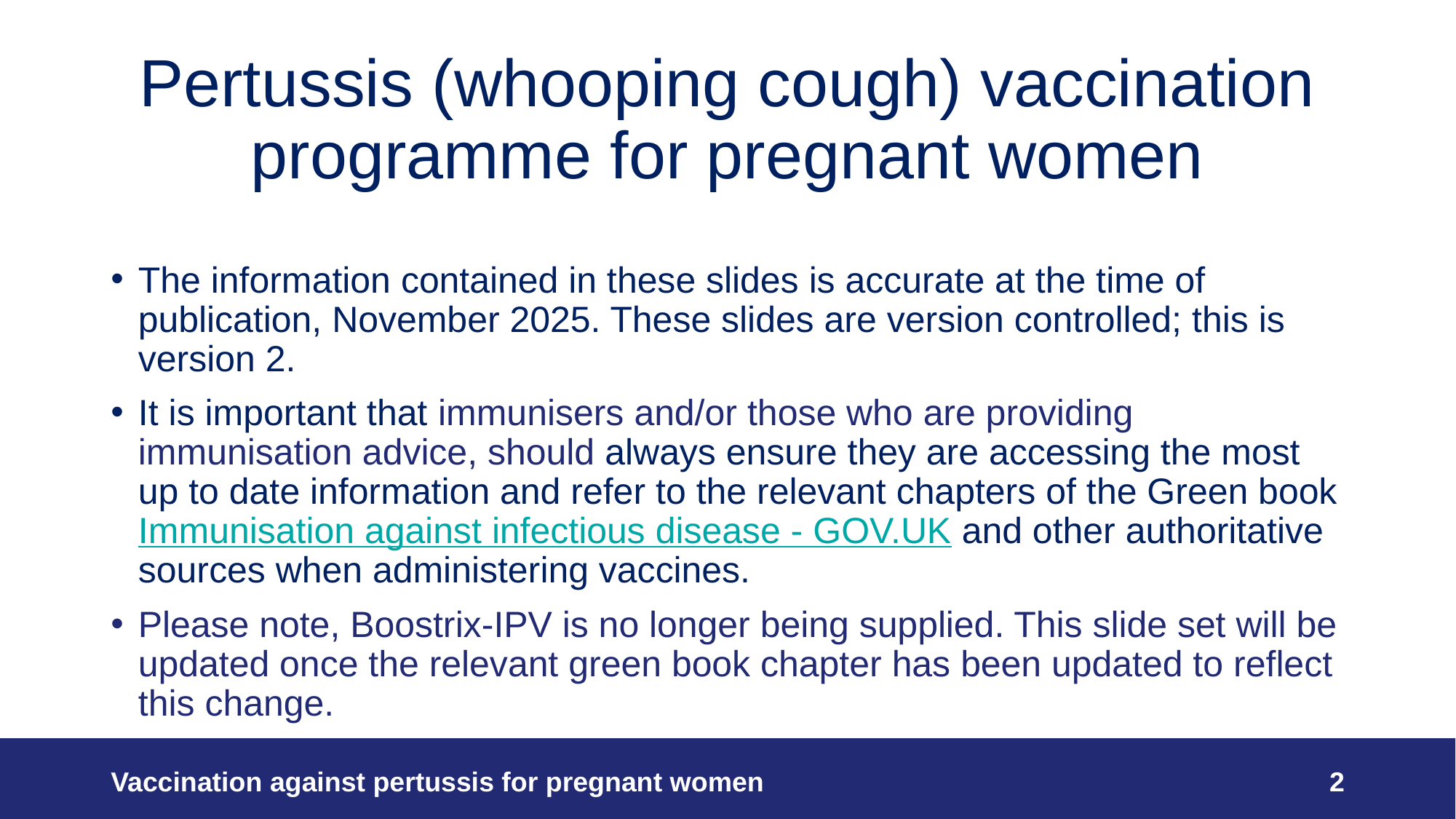

# Pertussis (whooping cough) vaccination programme for pregnant women
The information contained in these slides is accurate at the time of publication, November 2025. These slides are version controlled; this is version 2.
It is important that immunisers and/or those who are providing immunisation advice, should always ensure they are accessing the most up to date information and refer to the relevant chapters of the Green book Immunisation against infectious disease - GOV.UK and other authoritative sources when administering vaccines.
Please note, Boostrix-IPV is no longer being supplied. This slide set will be updated once the relevant green book chapter has been updated to reflect this change.

Vaccination against pertussis for pregnant women
2